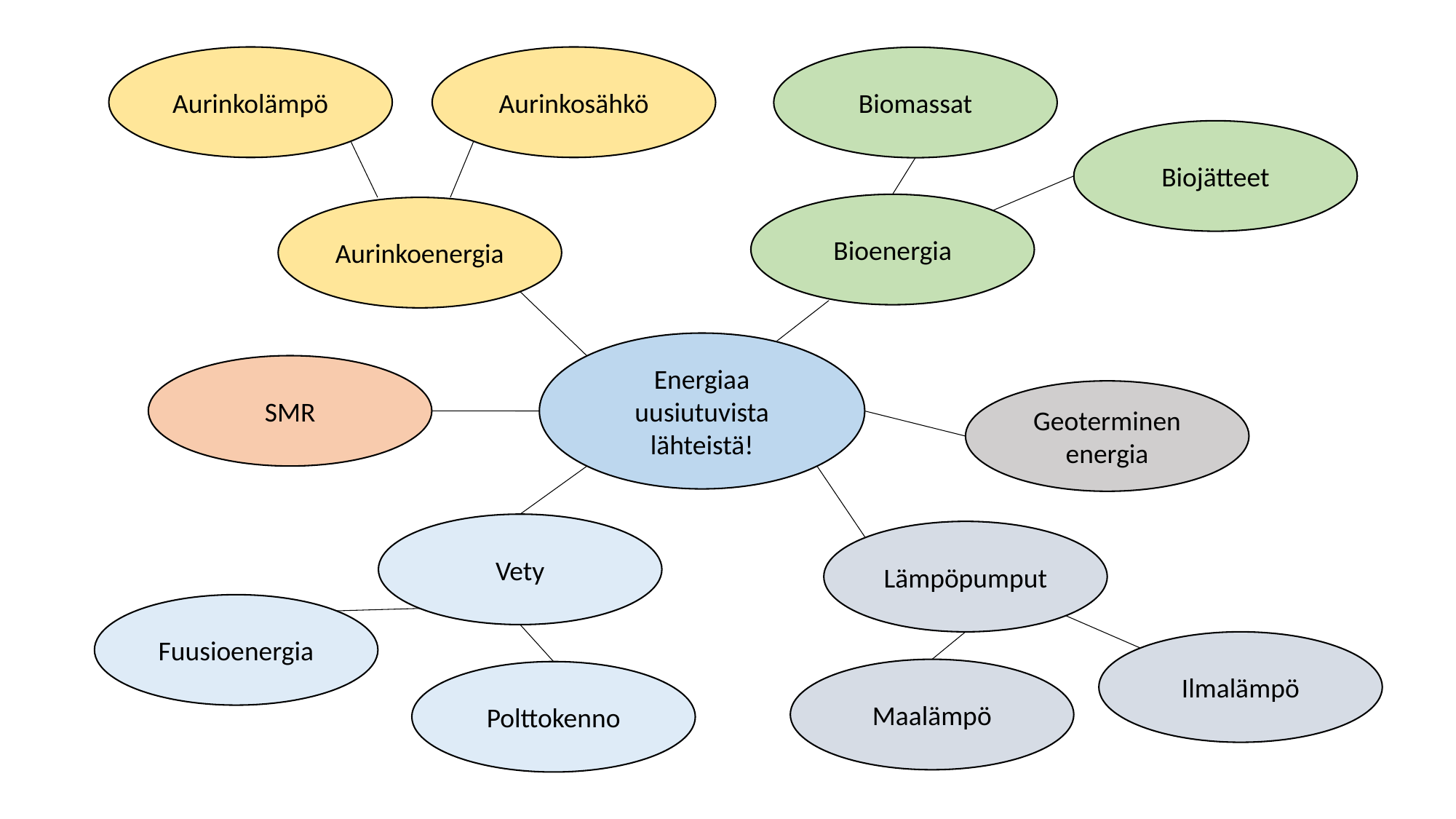

Aurinkosähkö
Aurinkolämpö
Biomassat
Biojätteet
Bioenergia
Aurinkoenergia
Energiaa uusiutuvista lähteistä!
SMR
Geoterminen energia
Vety
Lämpöpumput
Fuusioenergia
Ilmalämpö
Maalämpö
Polttokenno